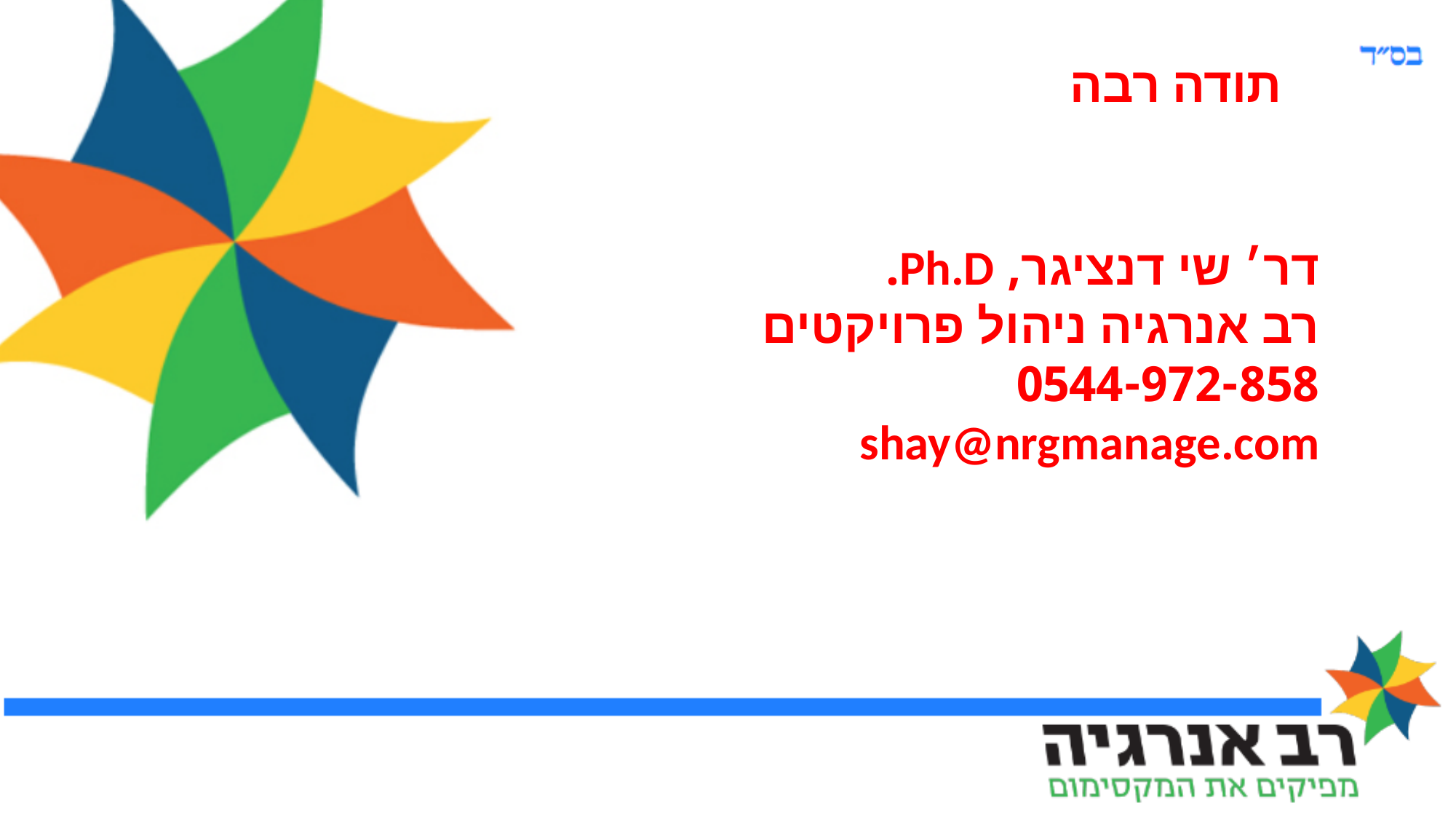

תודה רבה

דר׳ שי דנציגר, Ph.D.
רב אנרגיה ניהול פרויקטים
0544-972-858
shay@nrgmanage.com